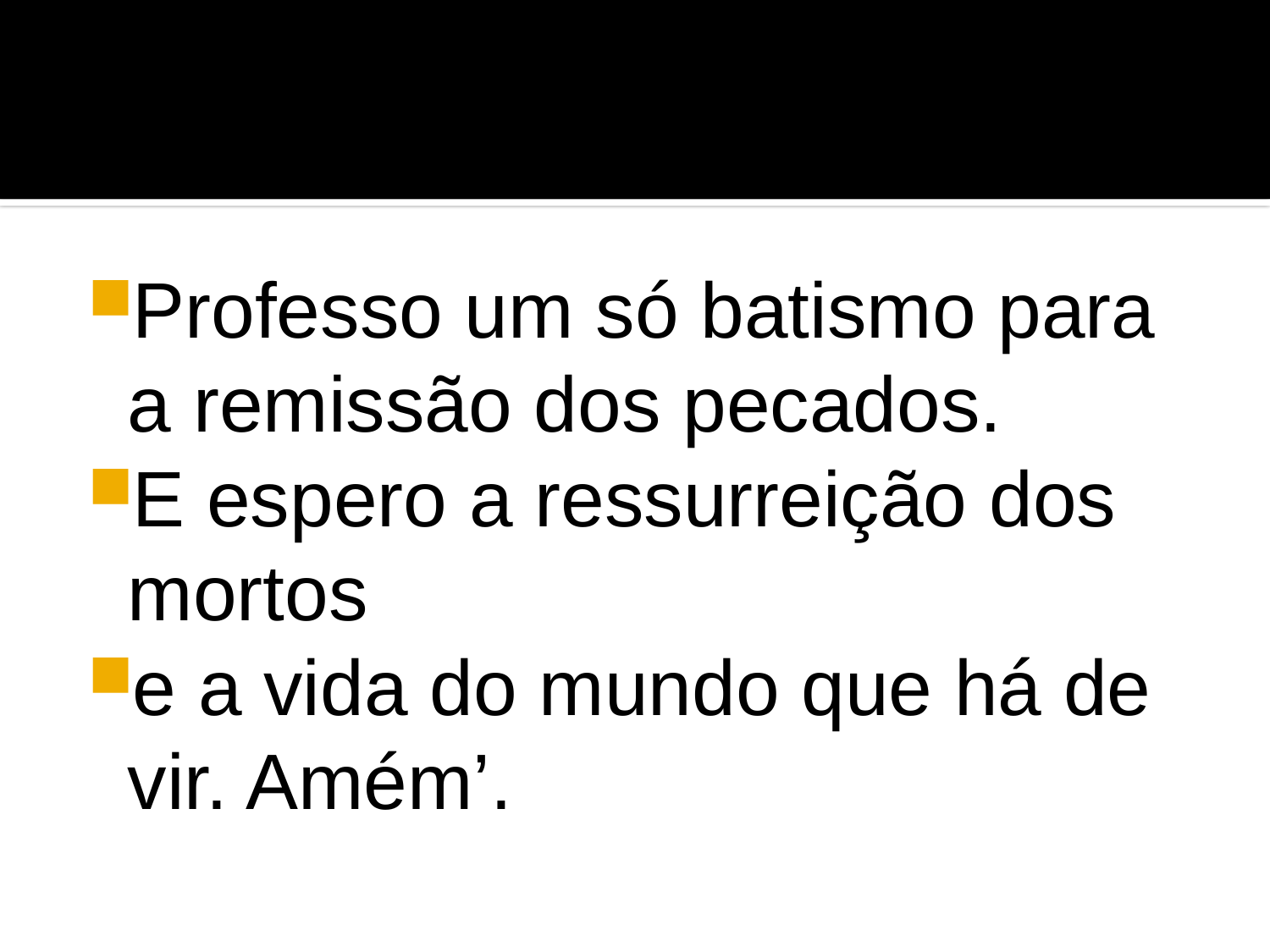

#
Professo um só batismo para a remissão dos pecados.
E espero a ressurreição dos mortos
e a vida do mundo que há de vir. Amém’.